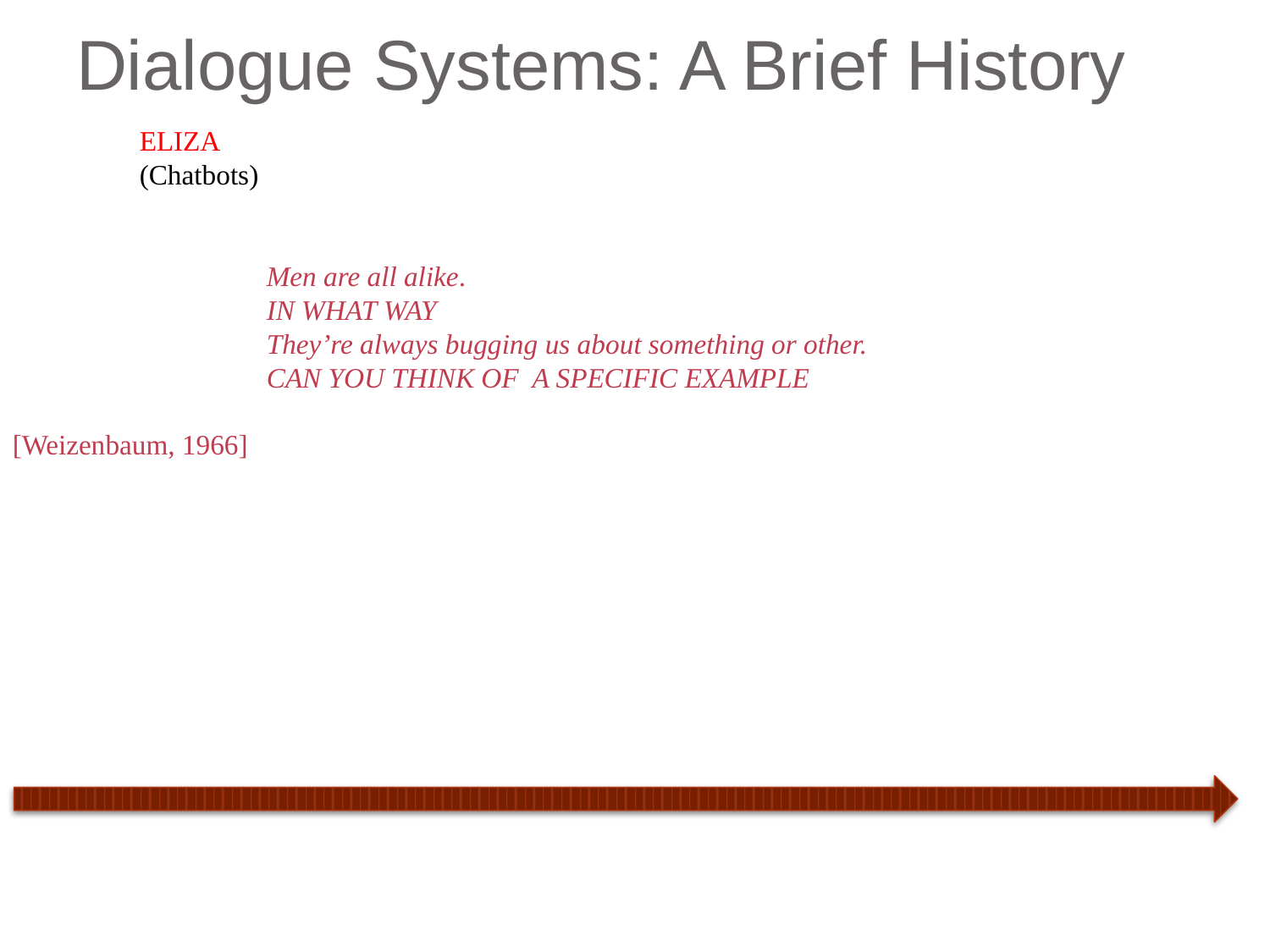

# Dialogue Systems: A Brief History
	ELIZA
     	(Chatbots)

		Men are all alike.
     		IN WHAT WAY
		They’re always bugging us about something or other.
		CAN YOU THINK OF  A SPECIFIC EXAMPLE												[Weizenbaum, 1966]